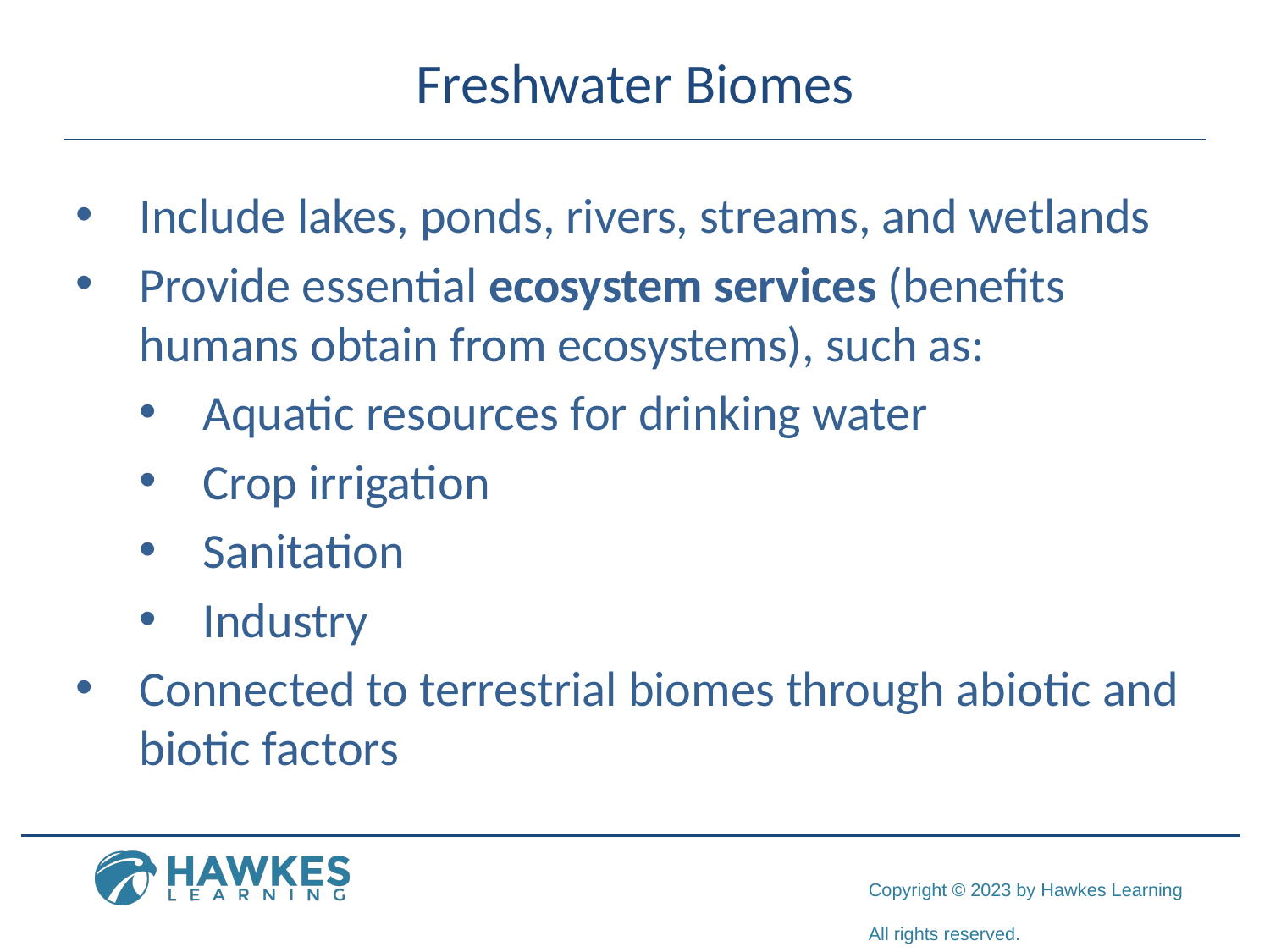

# Freshwater Biomes
Include lakes, ponds, rivers, streams, and wetlands
Provide essential ecosystem services (benefits humans obtain from ecosystems), such as:
Aquatic resources for drinking water
Crop irrigation
Sanitation
Industry
Connected to terrestrial biomes through abiotic and biotic factors